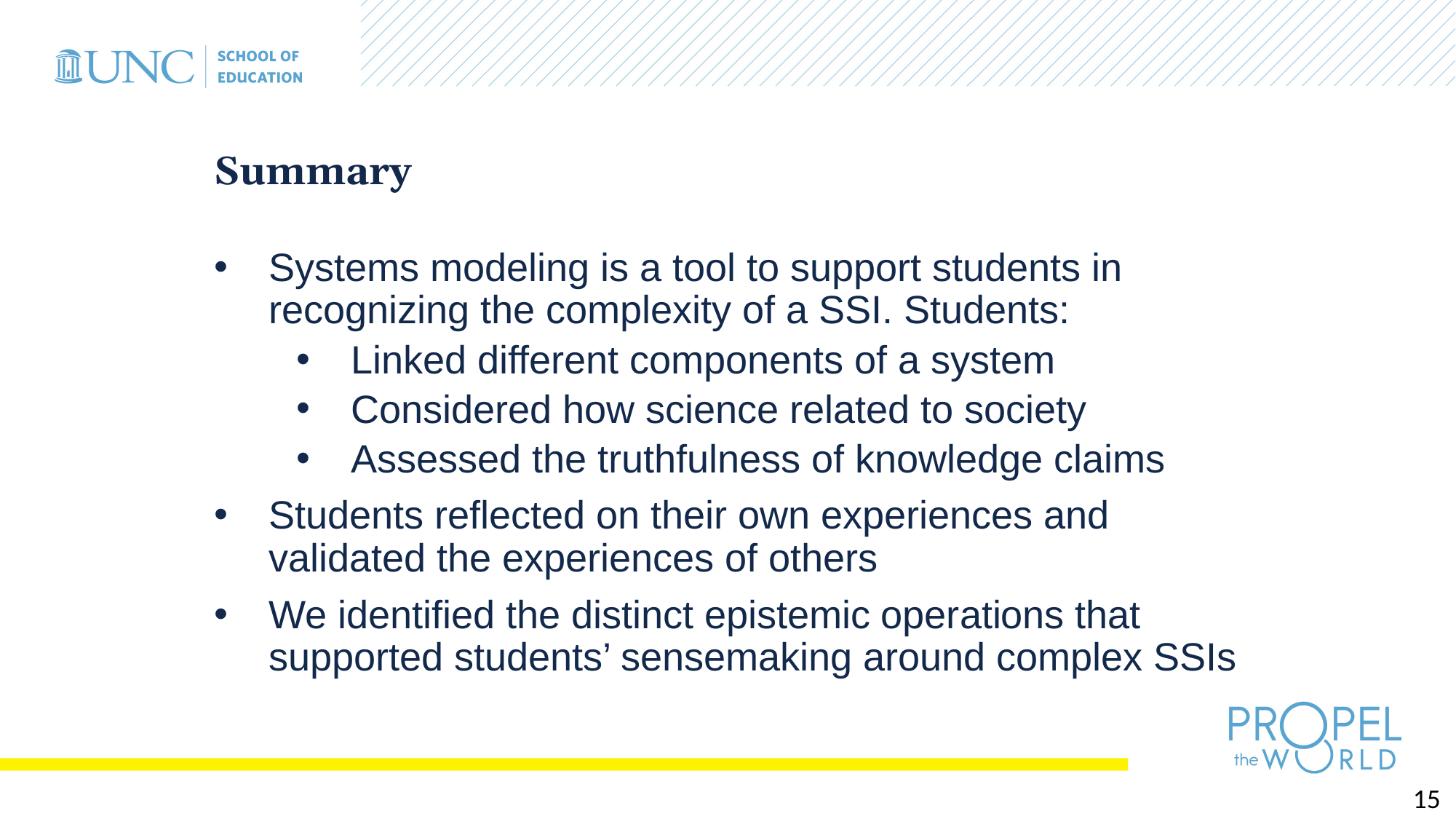

# Summary
Systems modeling is a tool to support students in recognizing the complexity of a SSI. Students:
Linked different components of a system
Considered how science related to society
Assessed the truthfulness of knowledge claims
Students reflected on their own experiences and validated the experiences of others
We identified the distinct epistemic operations that supported students’ sensemaking around complex SSIs
15